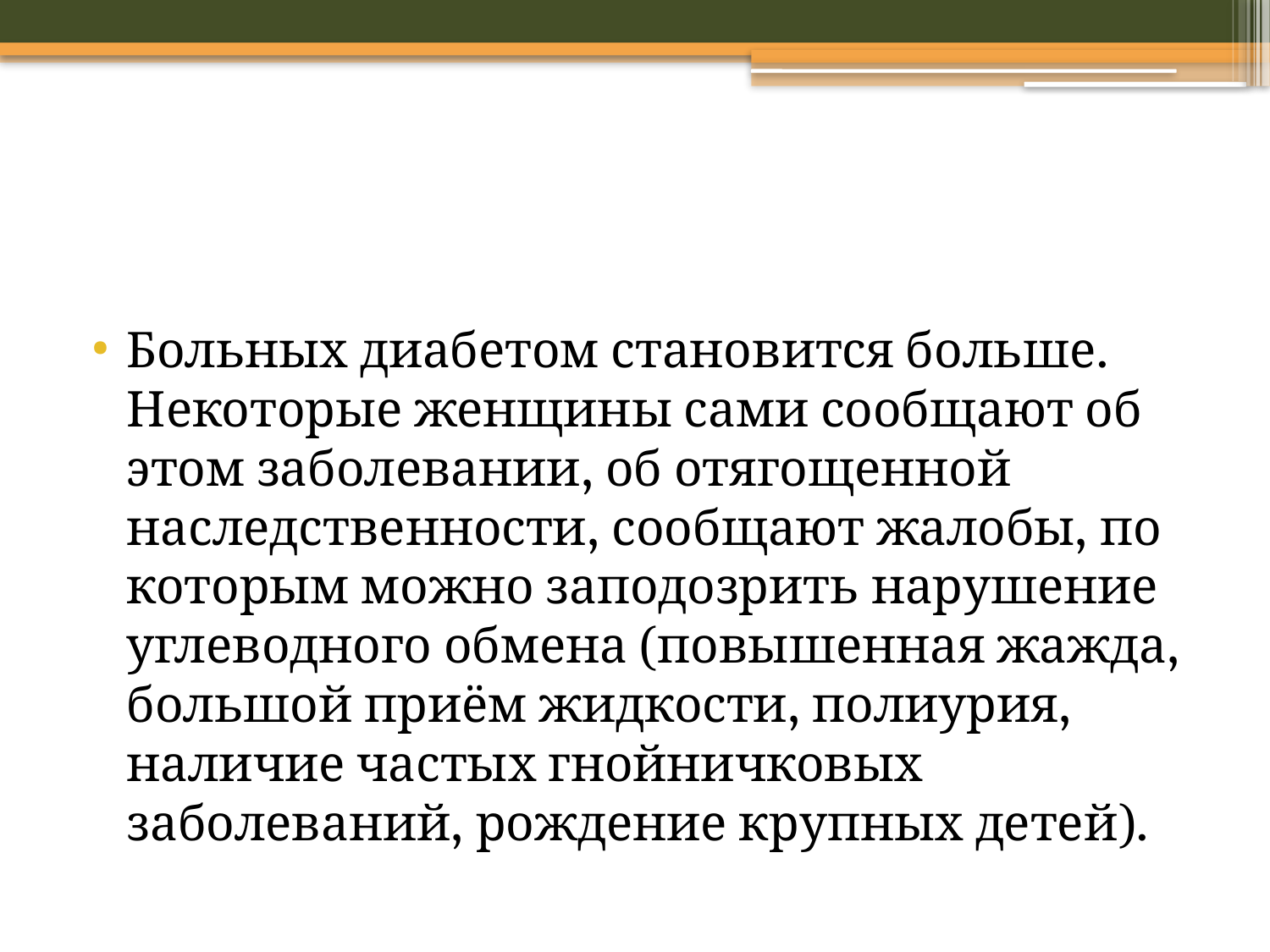

#
Больных диабетом становится больше. Некоторые женщины сами сообщают об этом заболевании, об отягощенной наследственности, сообщают жалобы, по которым можно заподозрить нарушение углеводного обмена (повышенная жажда, большой приём жидкости, полиурия, наличие частых гнойничковых заболеваний, рождение крупных детей).